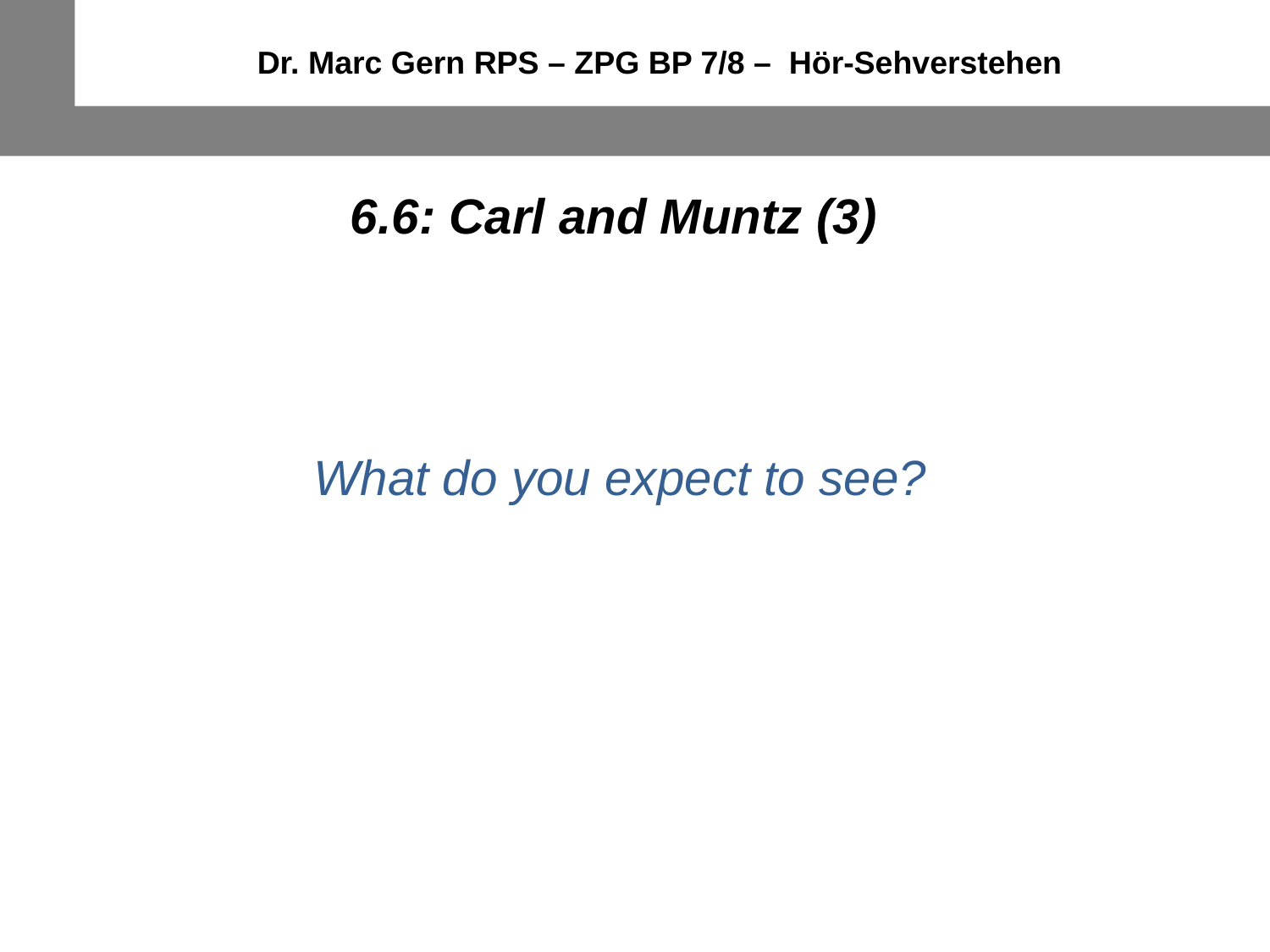

Dr. Marc Gern RPS – ZPG BP 7/8 –  Hör-Sehverstehen

6.6: Carl and Muntz (3)

What do you expect to see?